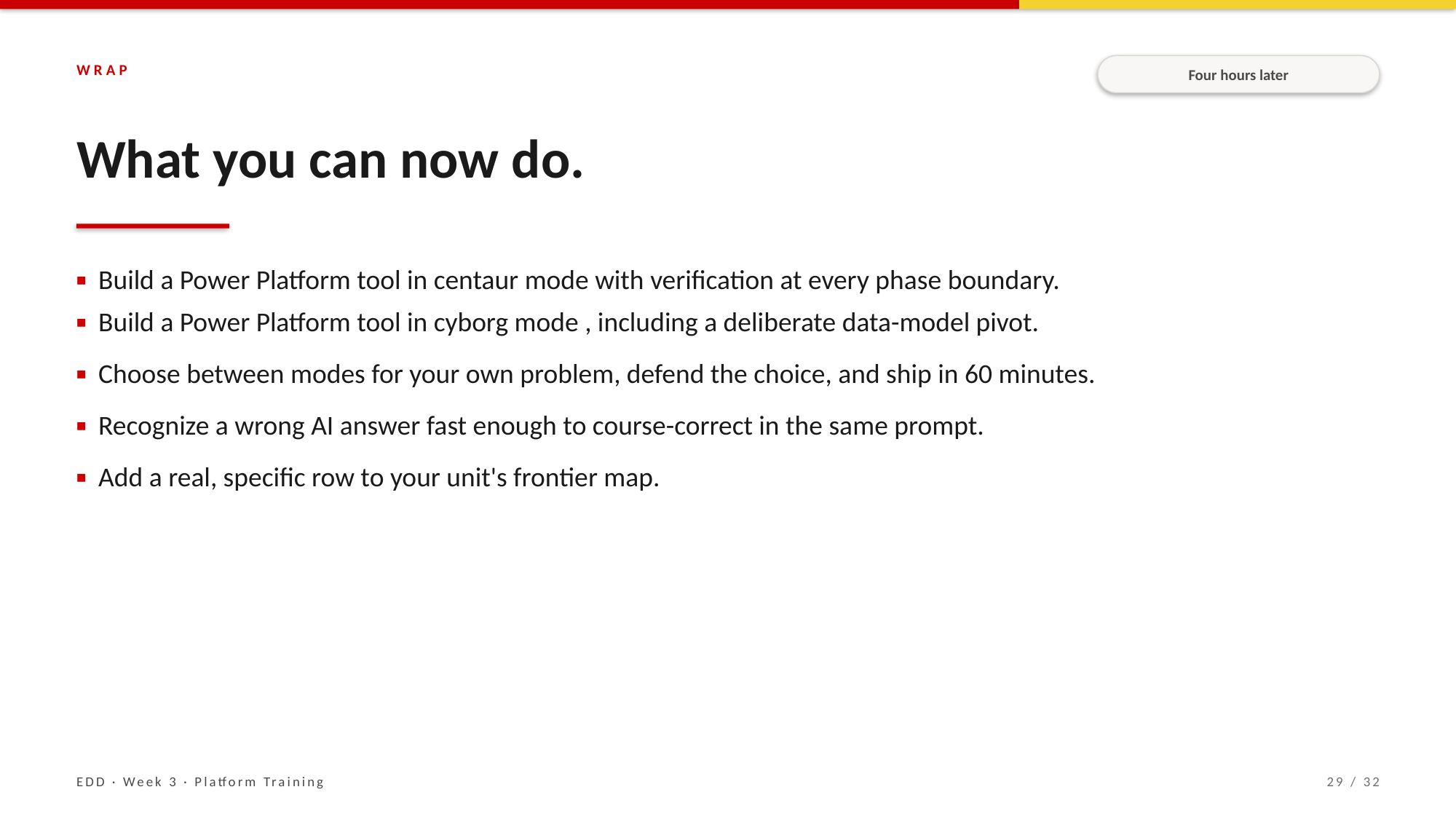

Four hours later
WRAP
What you can now do.

▪  Build a Power Platform tool in centaur mode with verification at every phase boundary.
▪  Build a Power Platform tool in cyborg mode , including a deliberate data-model pivot.
▪  Choose between modes for your own problem, defend the choice, and ship in 60 minutes.
▪  Recognize a wrong AI answer fast enough to course-correct in the same prompt.
▪  Add a real, specific row to your unit's frontier map.
EDD · Week 3 · Platform Training
29 / 32